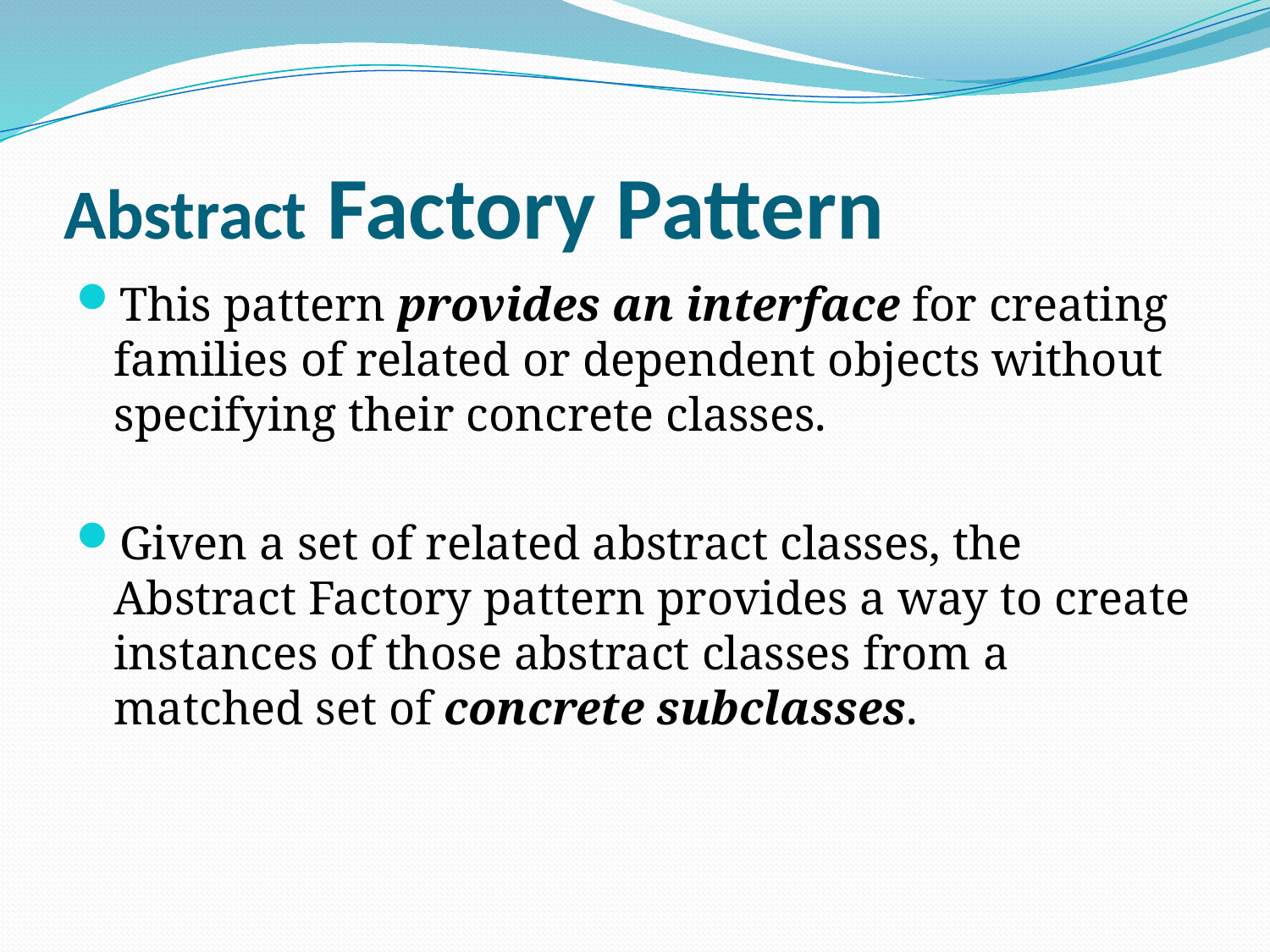

# Abstract Factory Pattern
This pattern provides an interface for creating families of related or dependent objects without specifying their concrete classes.

Given a set of related abstract classes, the Abstract Factory pattern provides a way to create instances of those abstract classes from a matched set of concrete subclasses.